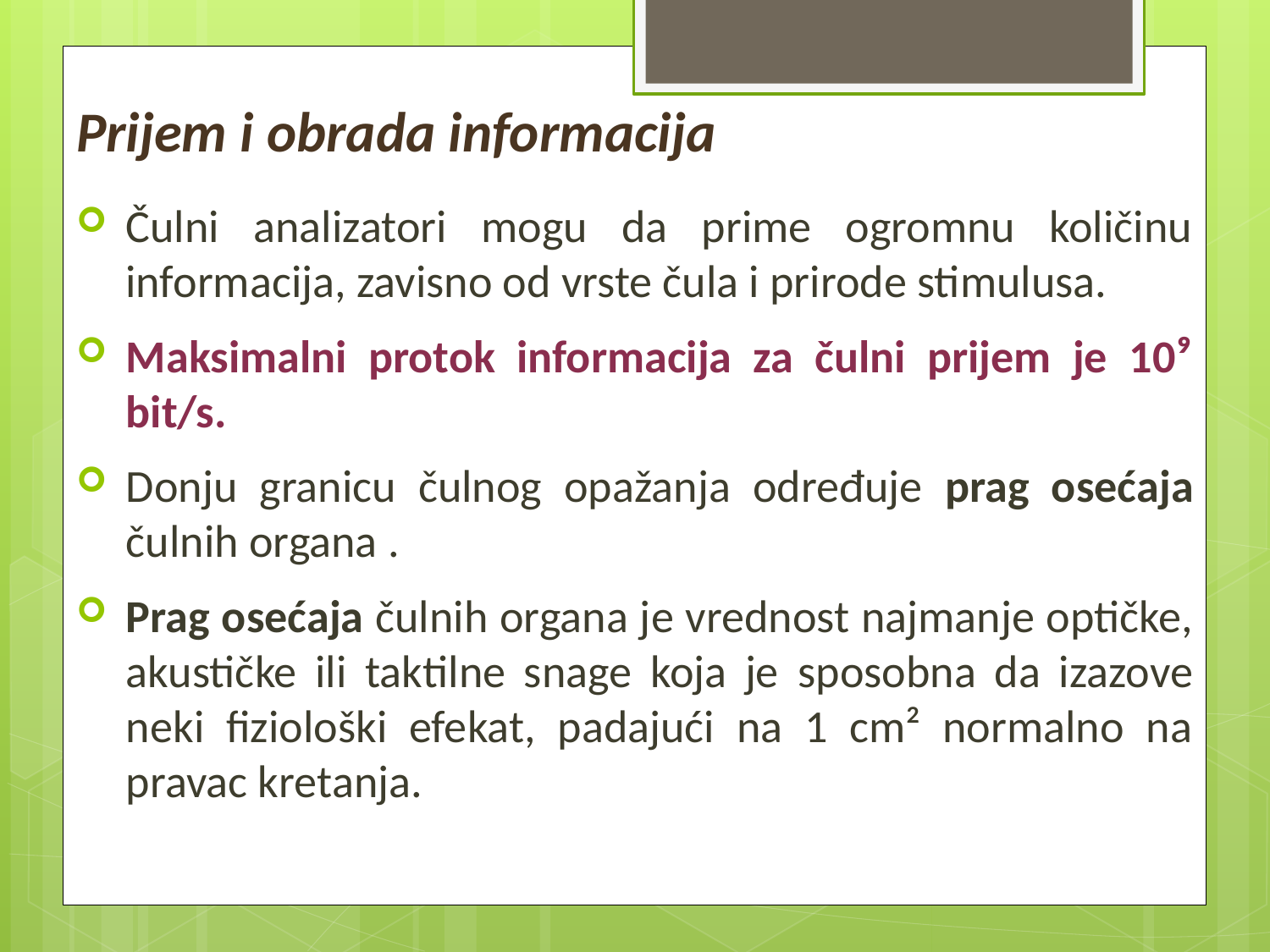

# Prijem i obrada informacija
Čulni analizatori mogu da prime ogromnu količinu informacija, zavisno od vrste čula i prirode stimulusa.
Maksimalni protok informacija za čulni prijem je 10⁹ bit/s.
Donju granicu čulnog opažanja određuje prag osećaja čulnih organa .
Prag osećaja čulnih organa je vrednost najmanje optičke, akustičke ili taktilne snage koja je sposobna da izazove neki fiziološki efekat, padajući na 1 cm² normalno na pravac kretanja.